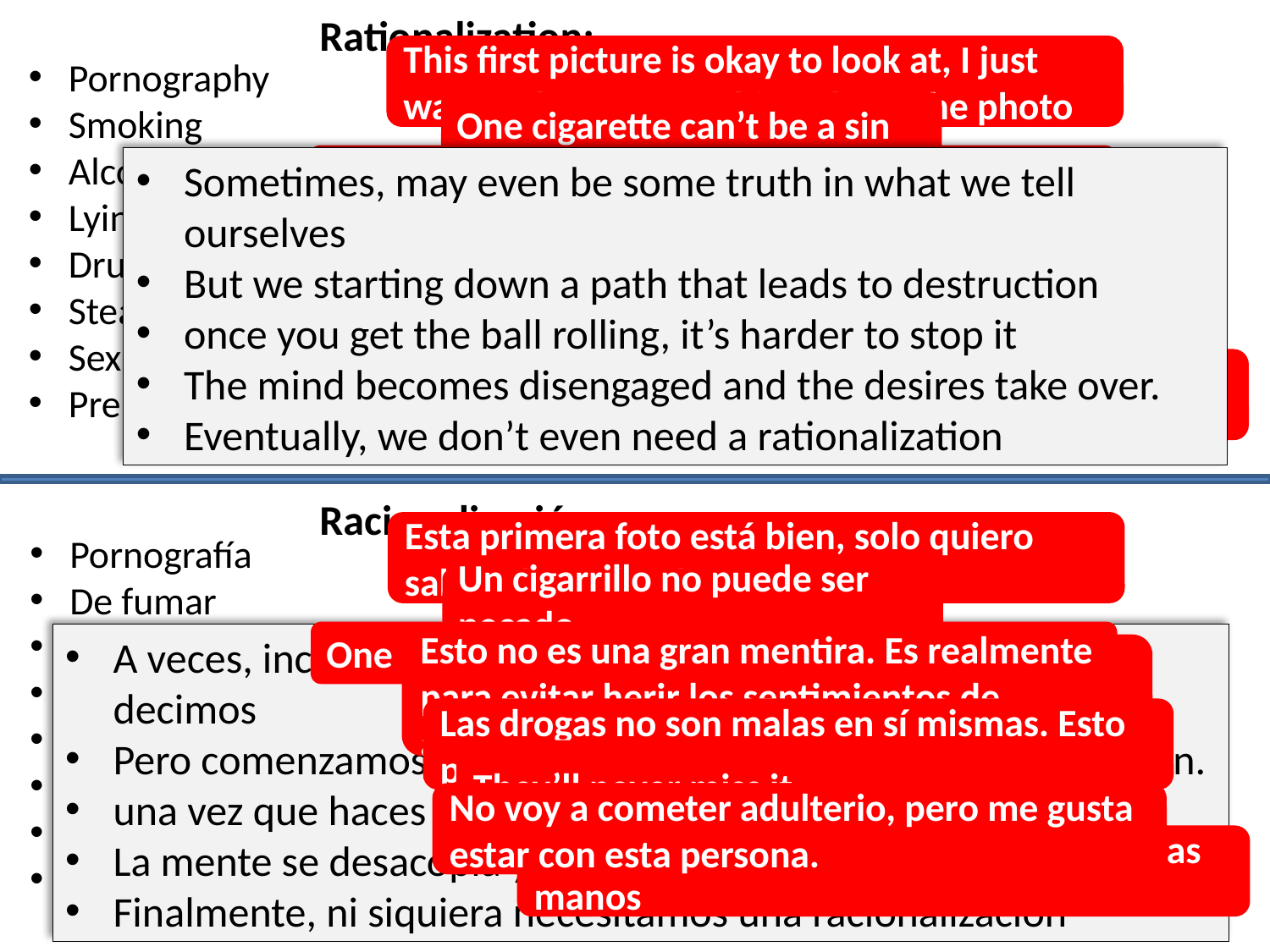

Rationalization:
This first picture is okay to look at, I just want to know something about the photo
Pornography
Smoking
Alcohol
Lying
Drugs
Stealing
Sexual Infidelity
Premarital Sexual Relations
One cigarette can’t be a sin
One drink can’t be wrong. Jesus made wine.
Sometimes, may even be some truth in what we tell ourselves
But we starting down a path that leads to destruction
once you get the ball rolling, it’s harder to stop it
The mind becomes disengaged and the desires take over.
Eventually, we don’t even need a rationalization
This isn’t a big lie. It’s really to keep from hurting someone’s feelings.
Drugs aren’t bad in and of themselves. This could be used for medicine.
They’ll never miss it.
I’m not going to actually commit adultery, but I just like being with this person.
We’re just comforting each otherI
This isn’t much more than holding hands

Racionalización:
Esta primera foto está bien, solo quiero saber algo sobre la foto
Pornografía
De fumar
Alcohol
Acostado
Drogas
Robando
Infidelidad sexual
Relaciones sexuales prematrimoniales
Un cigarrillo no puede ser pecado
One drink can’t be wrong. Jesus made wine.
A veces, incluso puede haber algo de verdad en lo que nos decimos
Pero comenzamos por un camino que conduce a la destrucción.
una vez que haces rodar la pelota, es más difícil detenerla
La mente se desacopla y los deseos se hacen cargo.
Finalmente, ni siquiera necesitamos una racionalización
Esto no es una gran mentira. Es realmente para evitar herir los sentimientos de alguien.
Las drogas no son malas en sí mismas. Esto podría usarse para medicina.
They’ll never miss it.
No voy a cometer adulterio, pero me gusta estar con esta persona.
We’re just comforting each otherI
Esto no es mucho más que tomarse de las manos